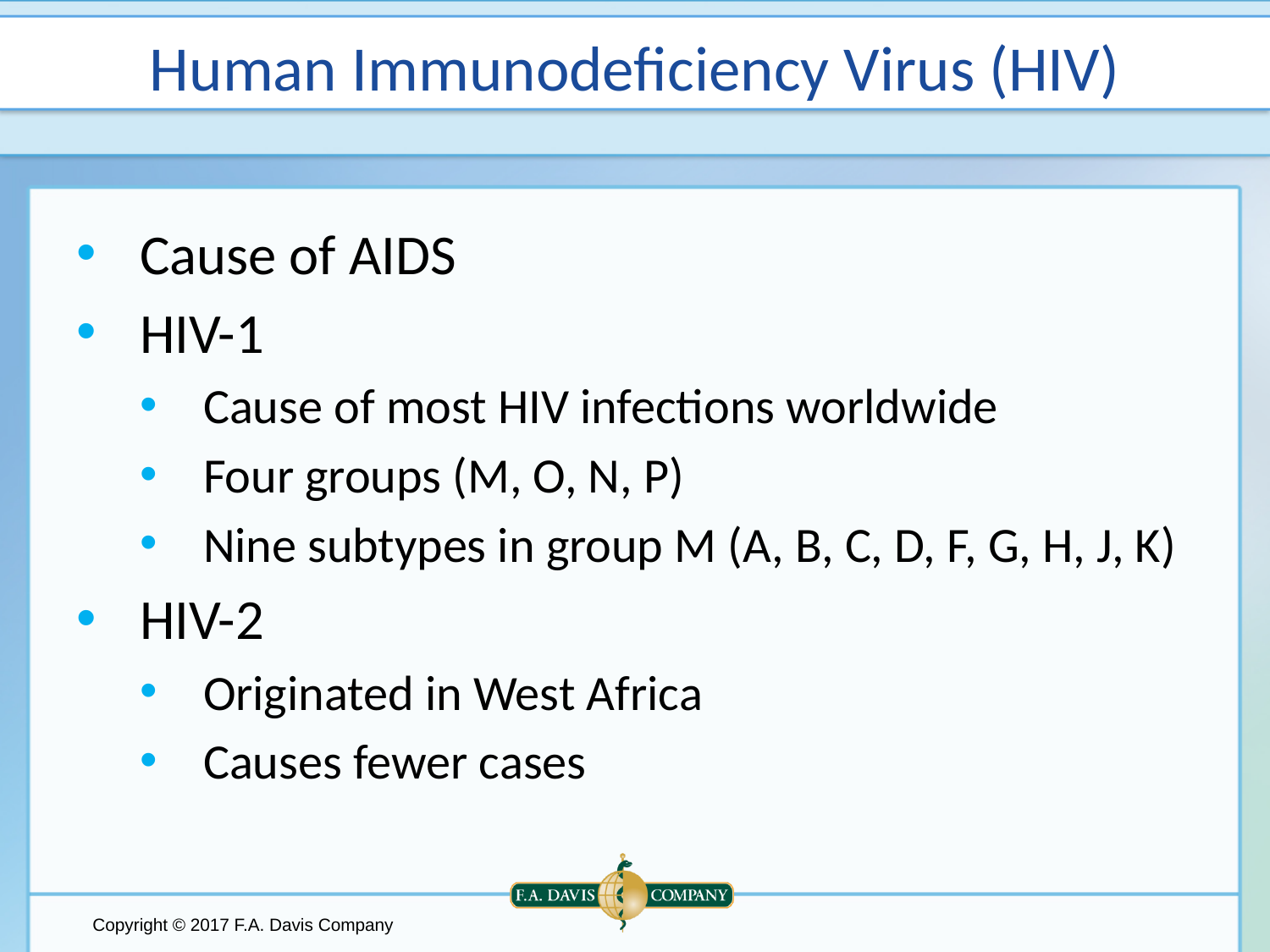

# Human Immunodeficiency Virus (HIV)
Cause of AIDS
HIV-1
Cause of most HIV infections worldwide
Four groups (M, O, N, P)
Nine subtypes in group M (A, B, C, D, F, G, H, J, K)
HIV-2
Originated in West Africa
Causes fewer cases